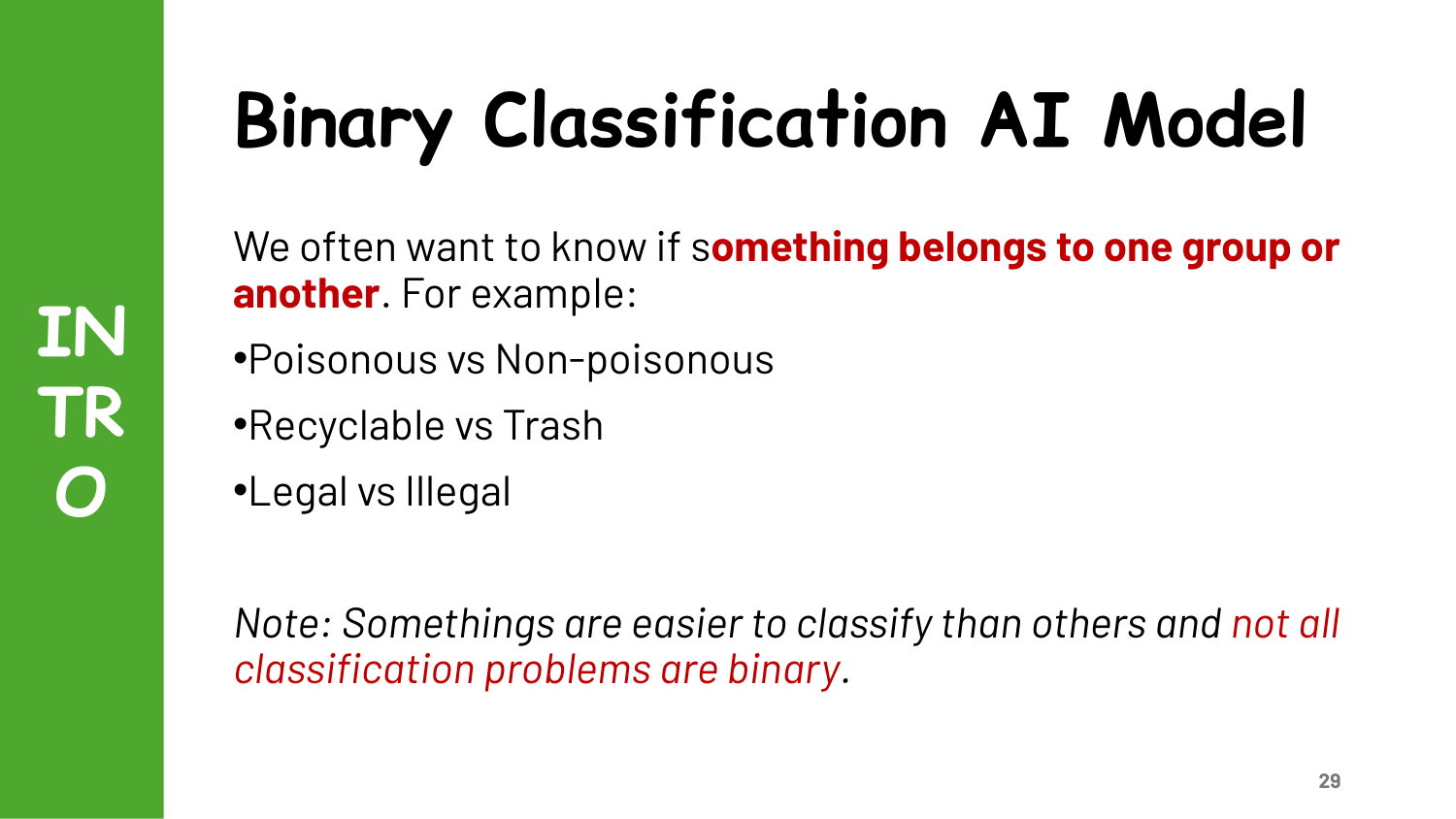

# Binary Classification AI Model
We often want to know if something belongs to one group or another. For example:
Poisonous vs Non-poisonous
Recyclable vs Trash
Legal vs Illegal

Note: Somethings are easier to classify than others and not all classification problems are binary.

29